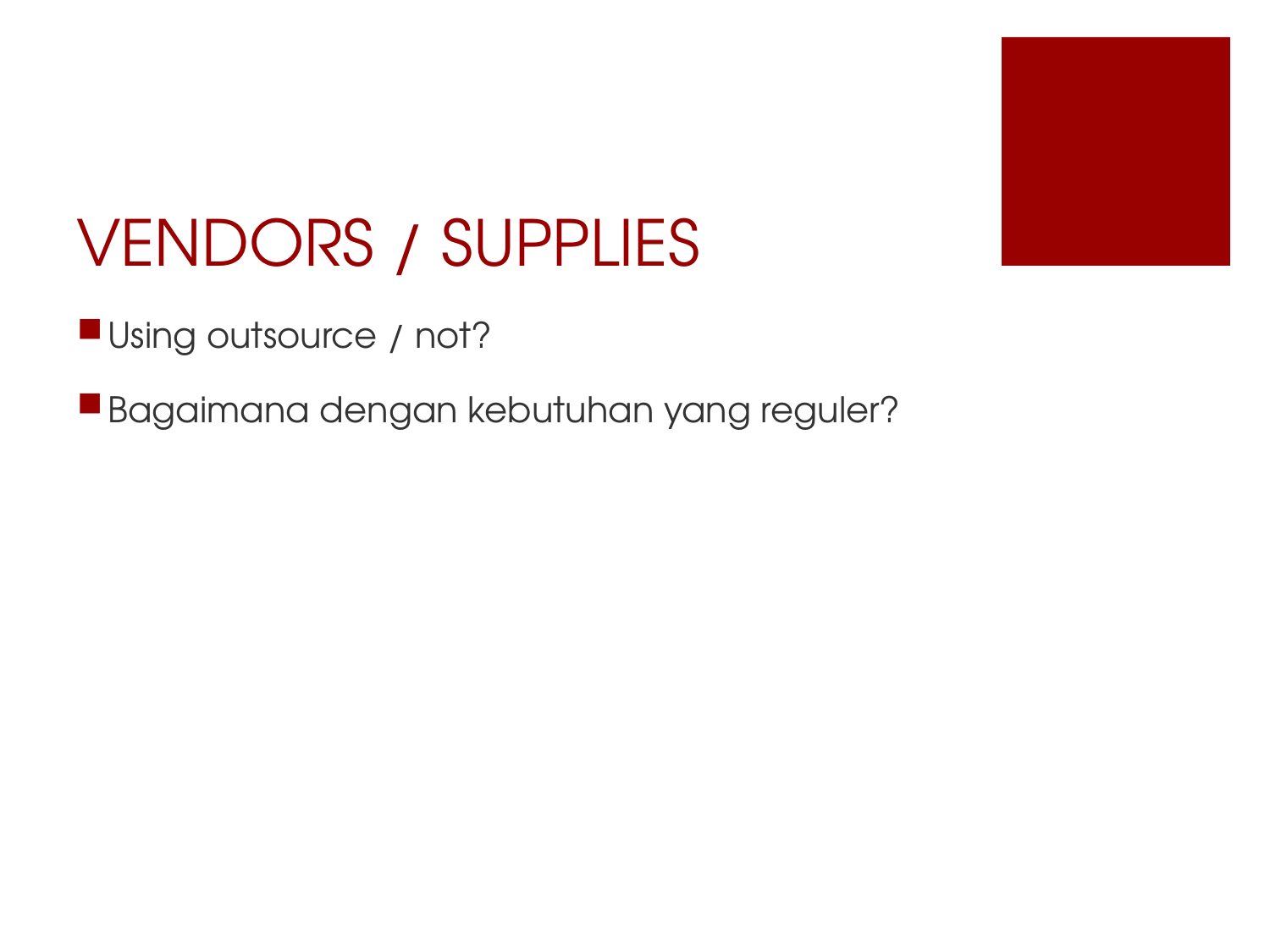

# VENDORS / SUPPLIES
Using outsource / not?
Bagaimana dengan kebutuhan yang reguler?